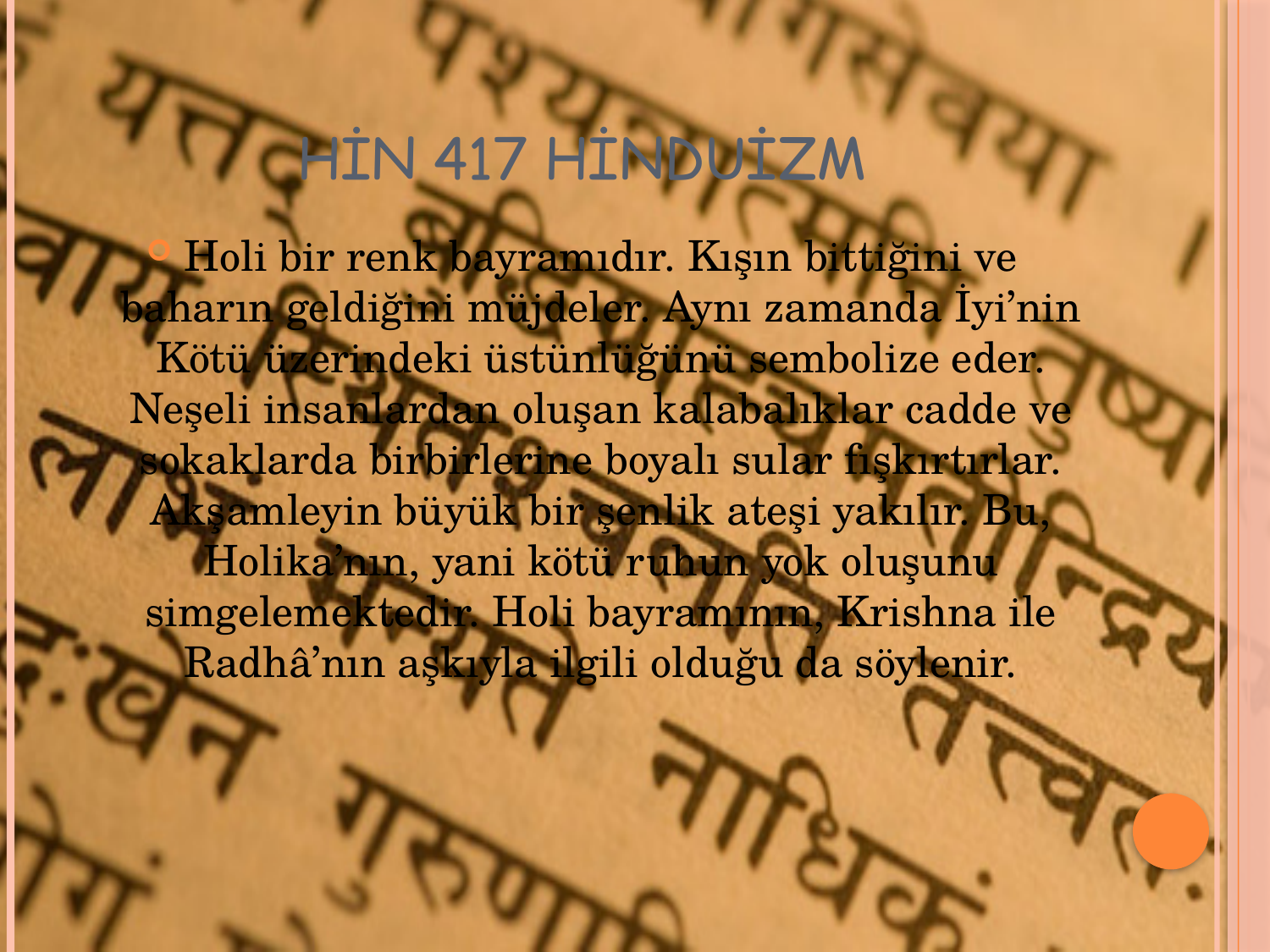

# HİN 417 HİNDUİZM
Holi bir renk bayramıdır. Kışın bittiğini ve baharın geldiğini müjdeler. Aynı zamanda İyi’nin Kötü üzerindeki üstünlüğünü sembolize eder. Neşeli insanlardan oluşan kalabalıklar cadde ve sokaklarda birbirlerine boyalı sular fışkırtırlar. Akşamleyin büyük bir şenlik ateşi yakılır. Bu, Holika’nın, yani kötü ruhun yok oluşunu simgelemektedir. Holi bayramının, Krishna ile Radhâ’nın aşkıyla ilgili olduğu da söylenir.